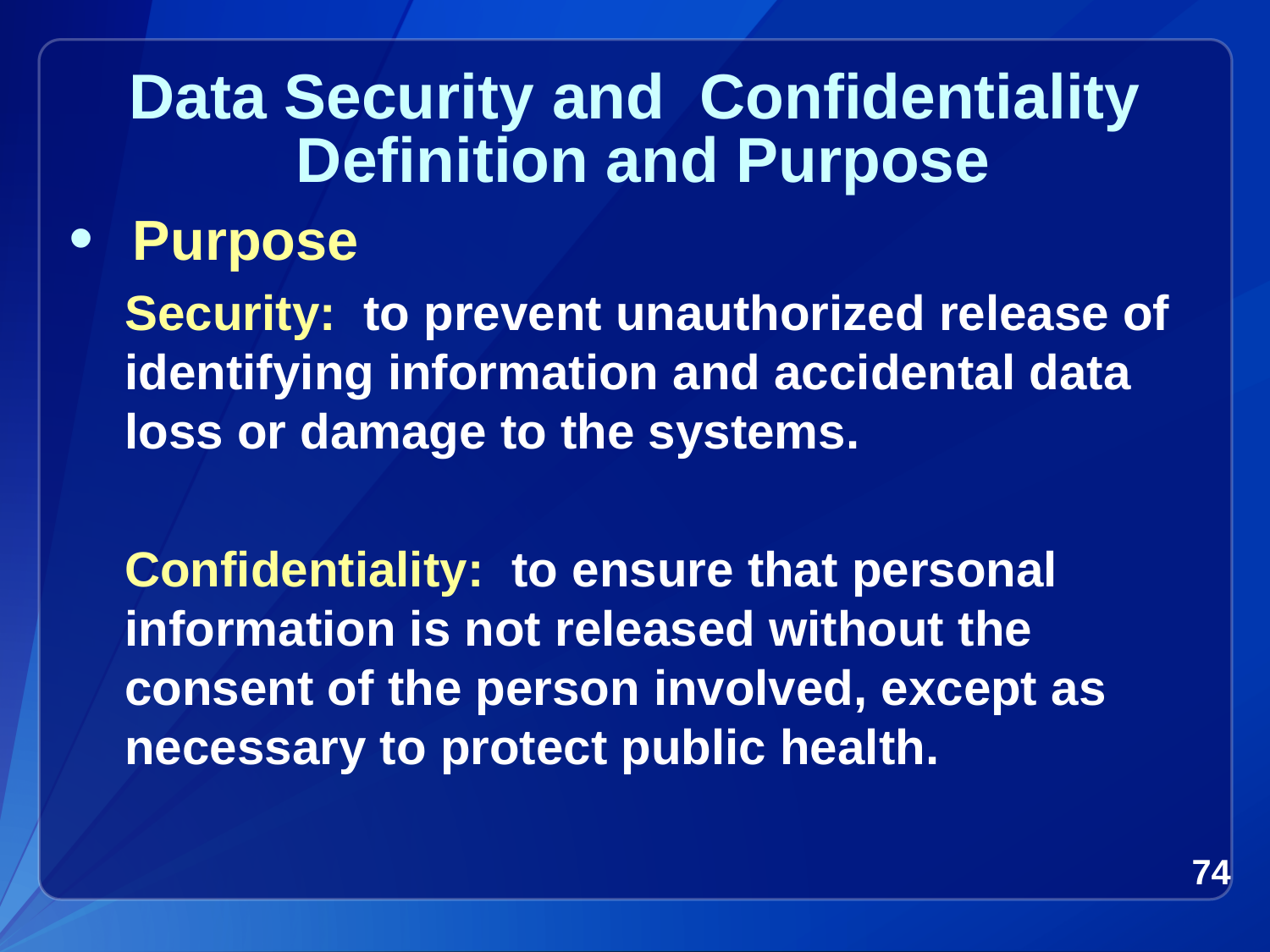

# Data Security and  Confidentiality Definition and Purpose

Purpose
Security:  to prevent unauthorized release of identifying information and accidental data loss or damage to the systems.

Confidentiality:  to ensure that personal information is not released without the consent of the person involved, except as necessary to protect public health.